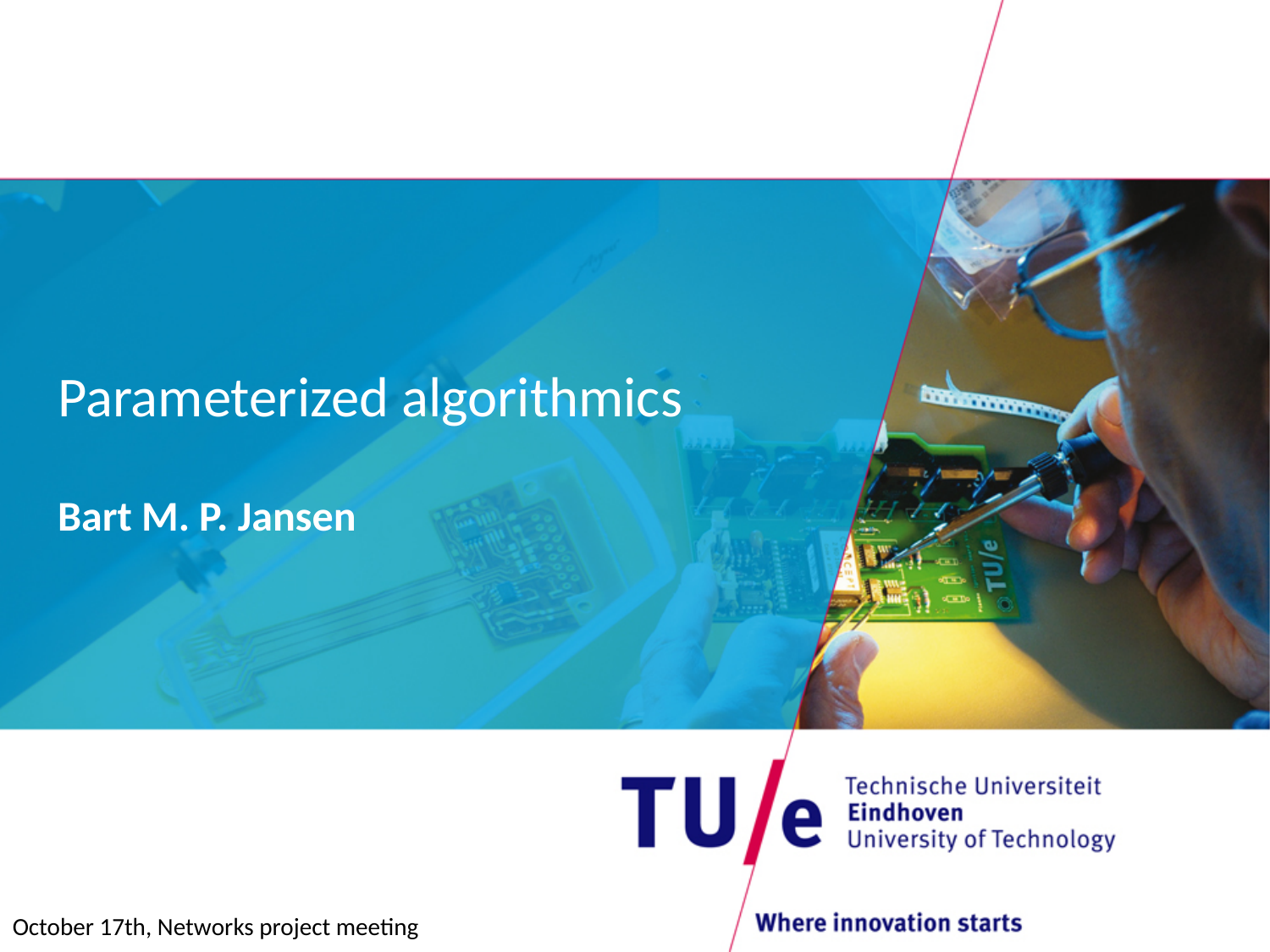

Parameterized algorithmics
Bart M. P. Jansen
October 17th, Networks project meeting